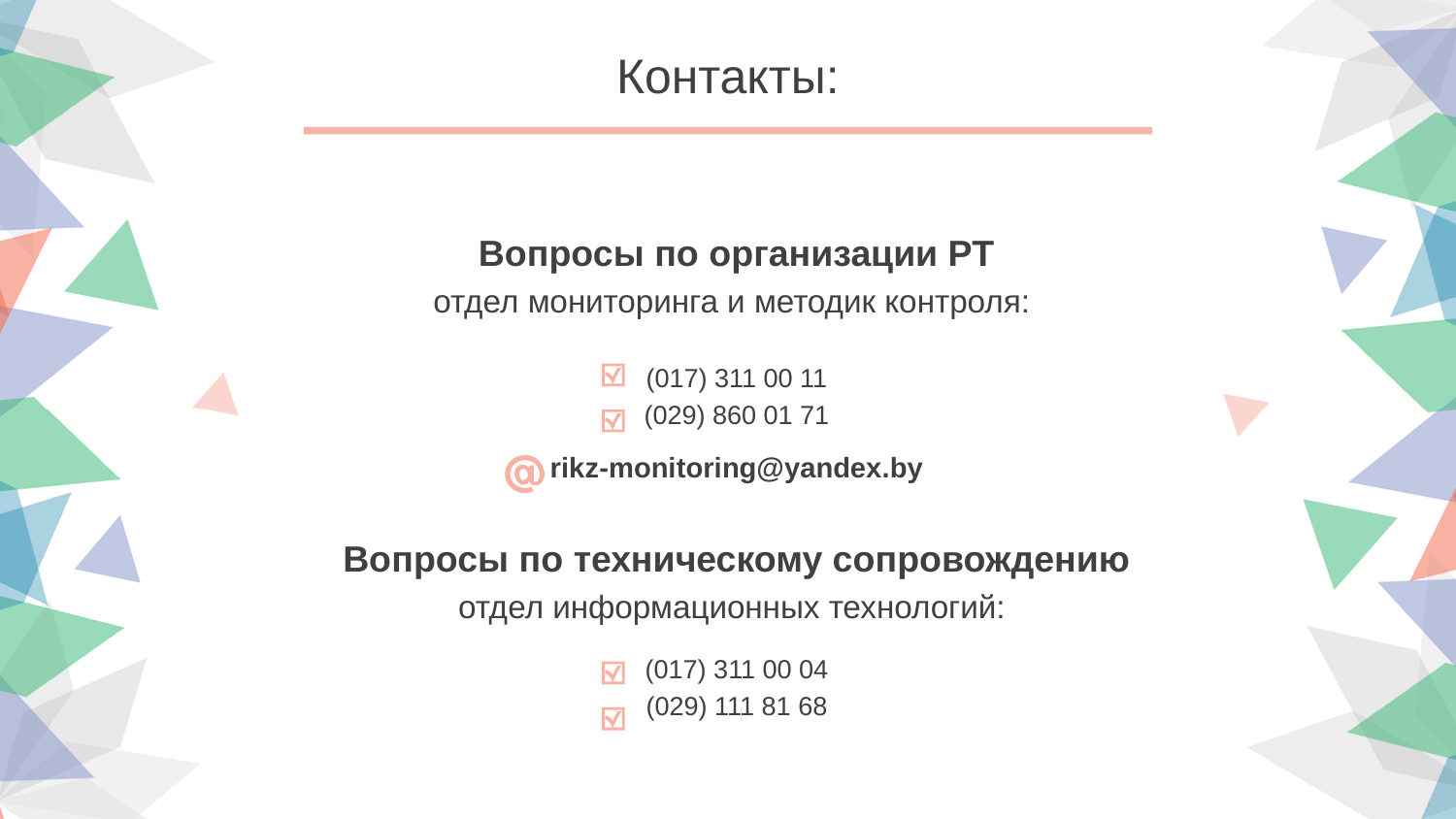

Контакты:

Вопросы по организации РТ
отдел мониторинга и методик контроля:

(017) 311 00 11
(029) 860 01 71

rikz-monitoring@yandex.by

Вопросы по техническому сопровождению
отдел информационных технологий:

(017) 311 00 04
(029) 111 81 68